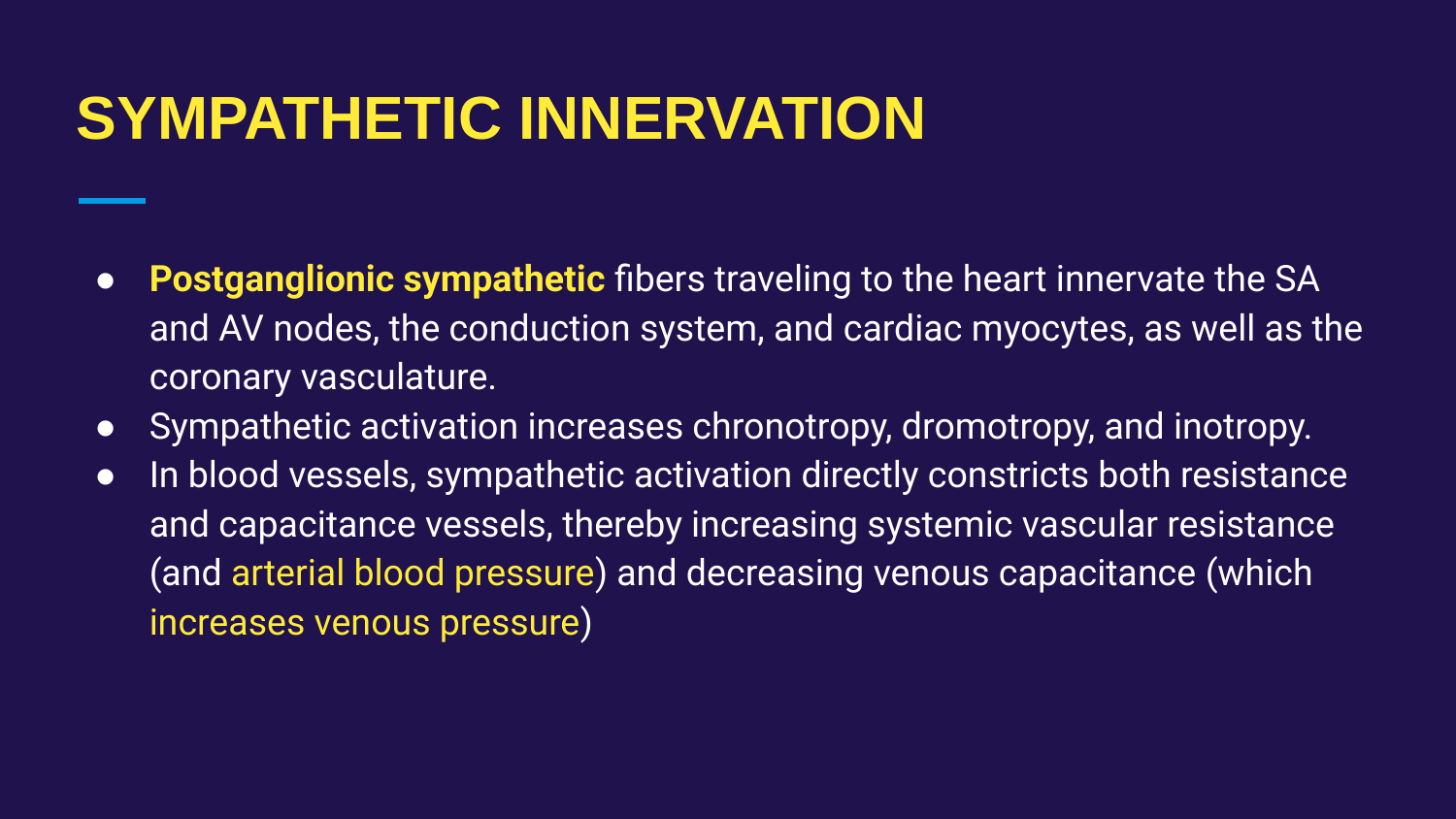

# SYMPATHETIC INNERVATION
Postganglionic sympathetic fibers traveling to the heart innervate the SA and AV nodes, the conduction system, and cardiac myocytes, as well as the coronary vasculature.
Sympathetic activation increases chronotropy, dromotropy, and inotropy.
In blood vessels, sympathetic activation directly constricts both resistance and capacitance vessels, thereby increasing systemic vascular resistance (and arterial blood pressure) and decreasing venous capacitance (which increases venous pressure)